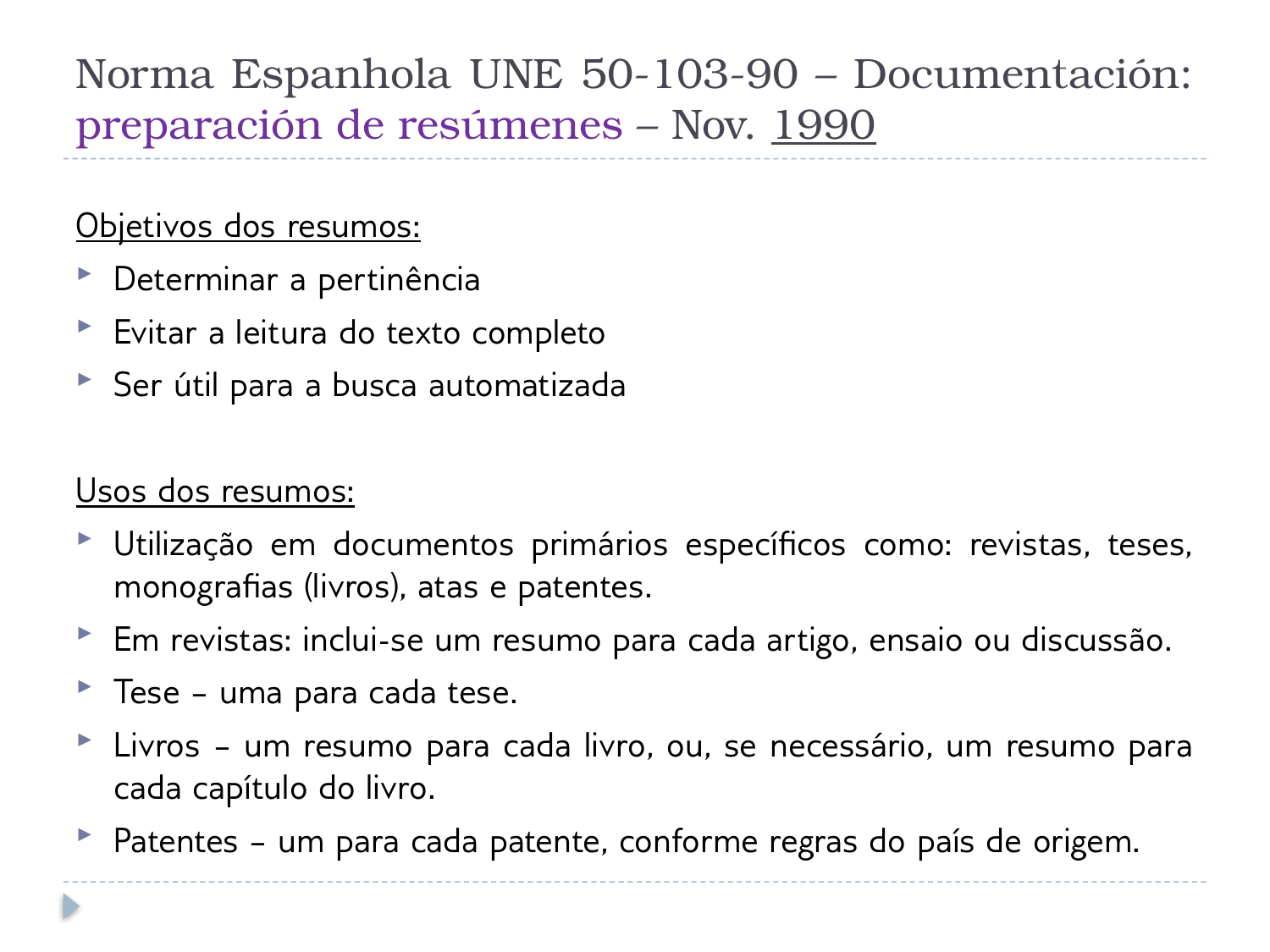

# Norma Espanhola UNE 50-103-90 – Documentación: preparación de resúmenes – Nov. 1990
Objetivos dos resumos:
Determinar a pertinência
Evitar a leitura do texto completo
Ser útil para a busca automatizada

Usos dos resumos:
Utilização em documentos primários específicos como: revistas, teses, monografias (livros), atas e patentes.
Em revistas: inclui-se um resumo para cada artigo, ensaio ou discussão.
Tese – uma para cada tese.
Livros – um resumo para cada livro, ou, se necessário, um resumo para cada capítulo do livro.
Patentes – um para cada patente, conforme regras do país de origem.